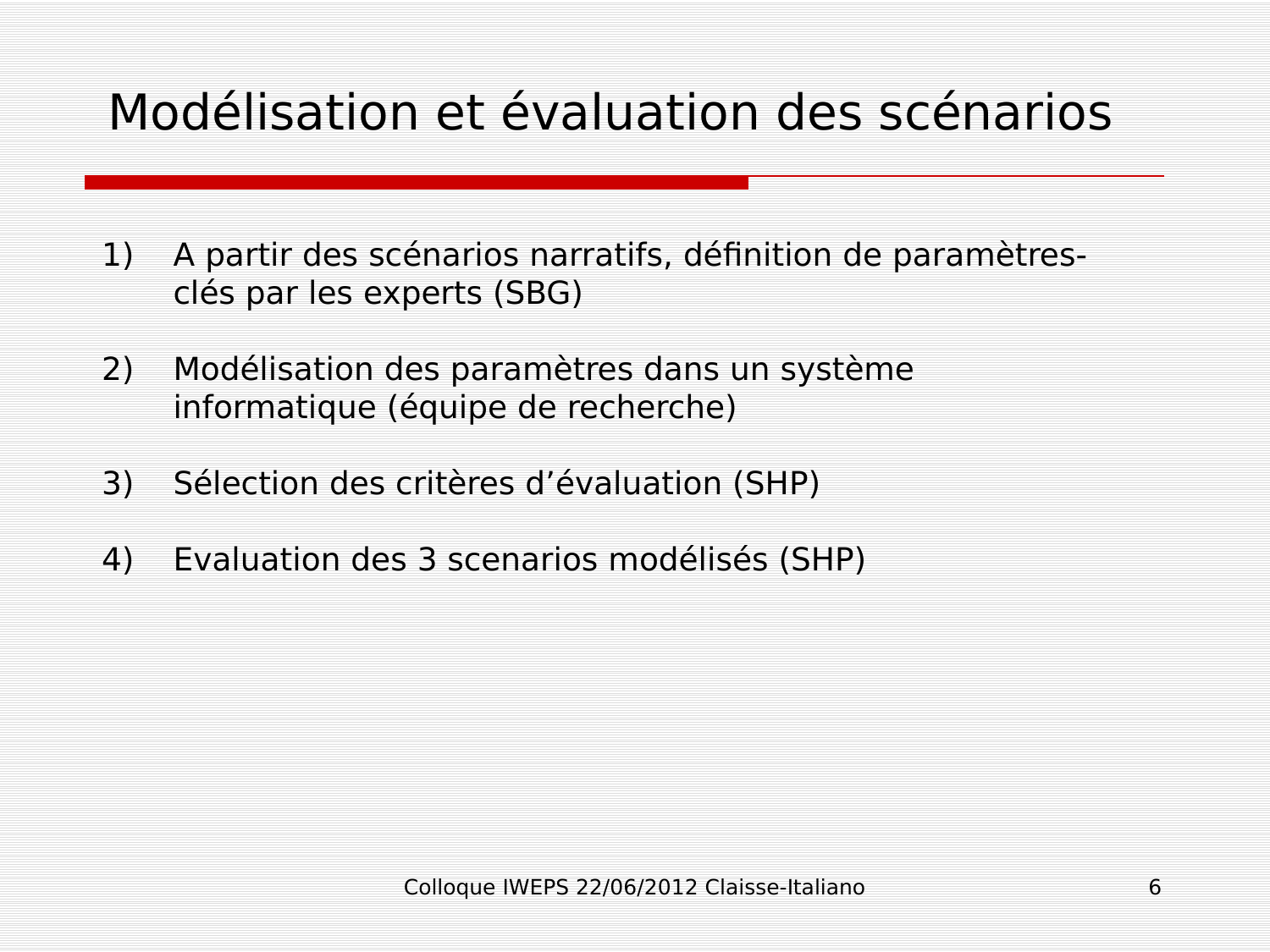

# Modélisation et évaluation des scénarios
A partir des scénarios narratifs, définition de paramètres-clés par les experts (SBG)

Modélisation des paramètres dans un système informatique (équipe de recherche)

Sélection des critères d’évaluation (SHP)

4)	Evaluation des 3 scenarios modélisés (SHP)
Colloque IWEPS 22/06/2012 Claisse-Italiano
6